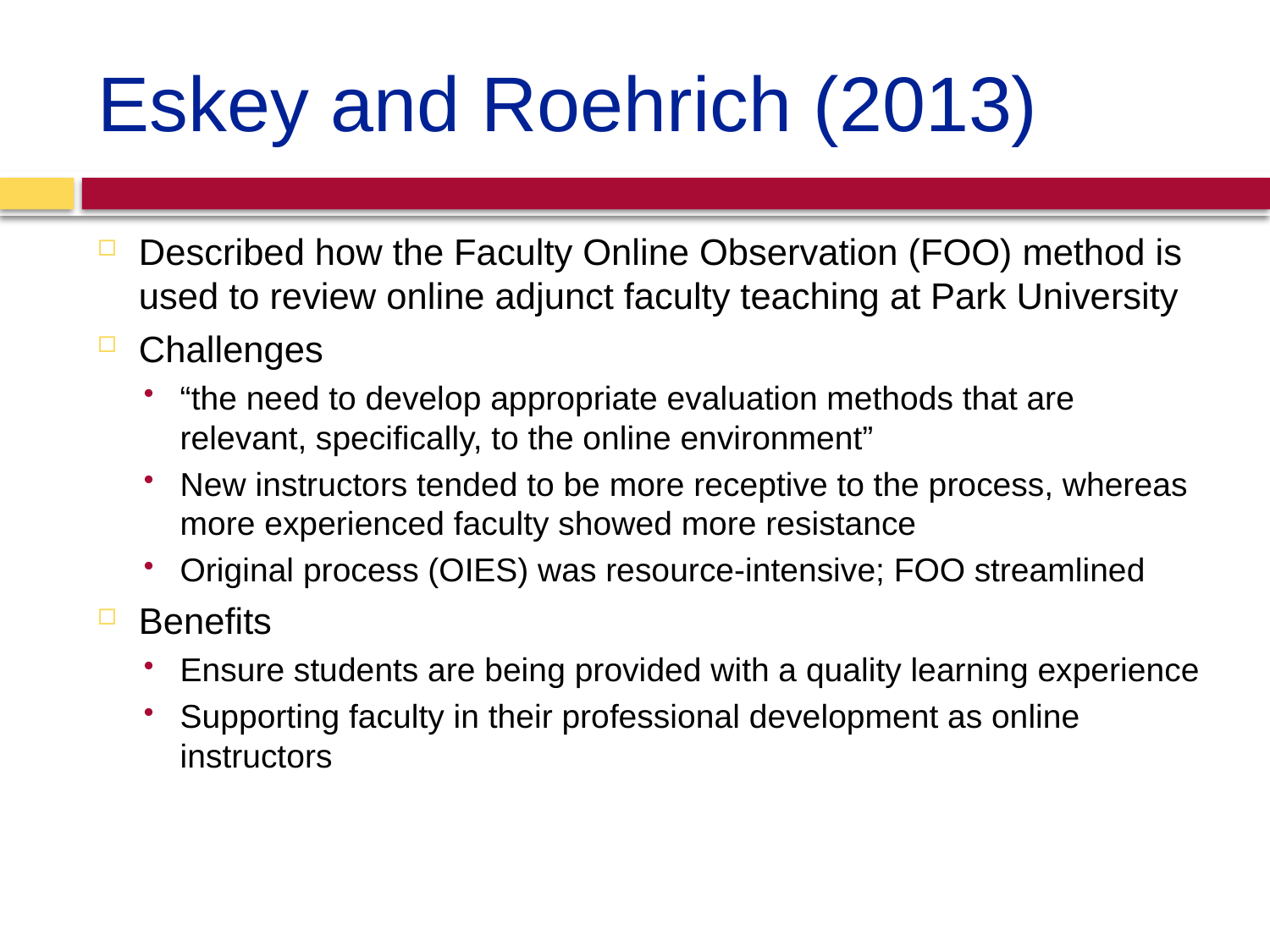

# Eskey and Roehrich (2013)
Described how the Faculty Online Observation (FOO) method is used to review online adjunct faculty teaching at Park University
Challenges
“the need to develop appropriate evaluation methods that are relevant, specifically, to the online environment”
New instructors tended to be more receptive to the process, whereas more experienced faculty showed more resistance
Original process (OIES) was resource-intensive; FOO streamlined
Benefits
Ensure students are being provided with a quality learning experience
Supporting faculty in their professional development as online instructors